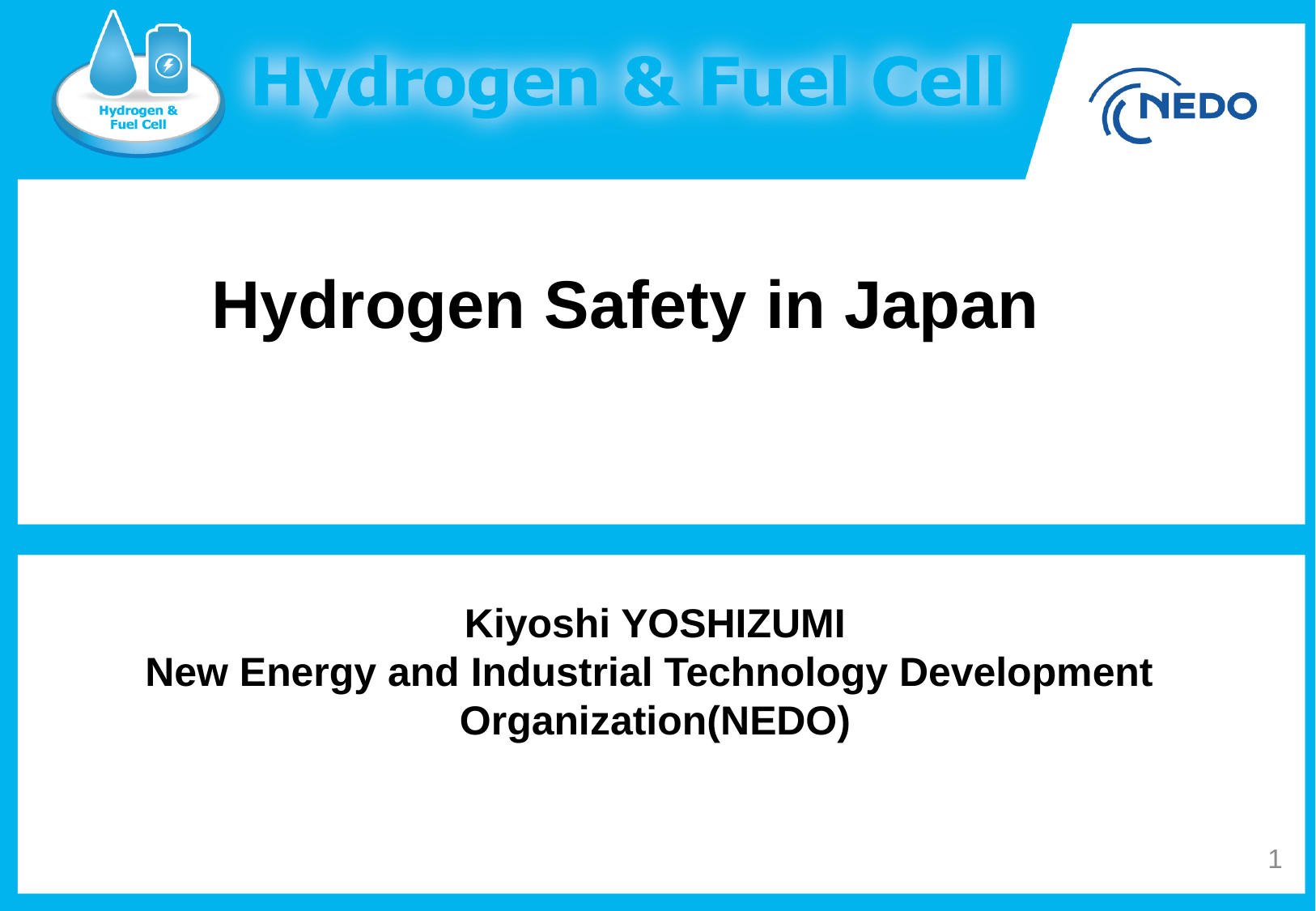

Hydrogen Safety in Japan
Kiyoshi YOSHIZUMI
New Energy and Industrial Technology Development  Organization(NEDO)